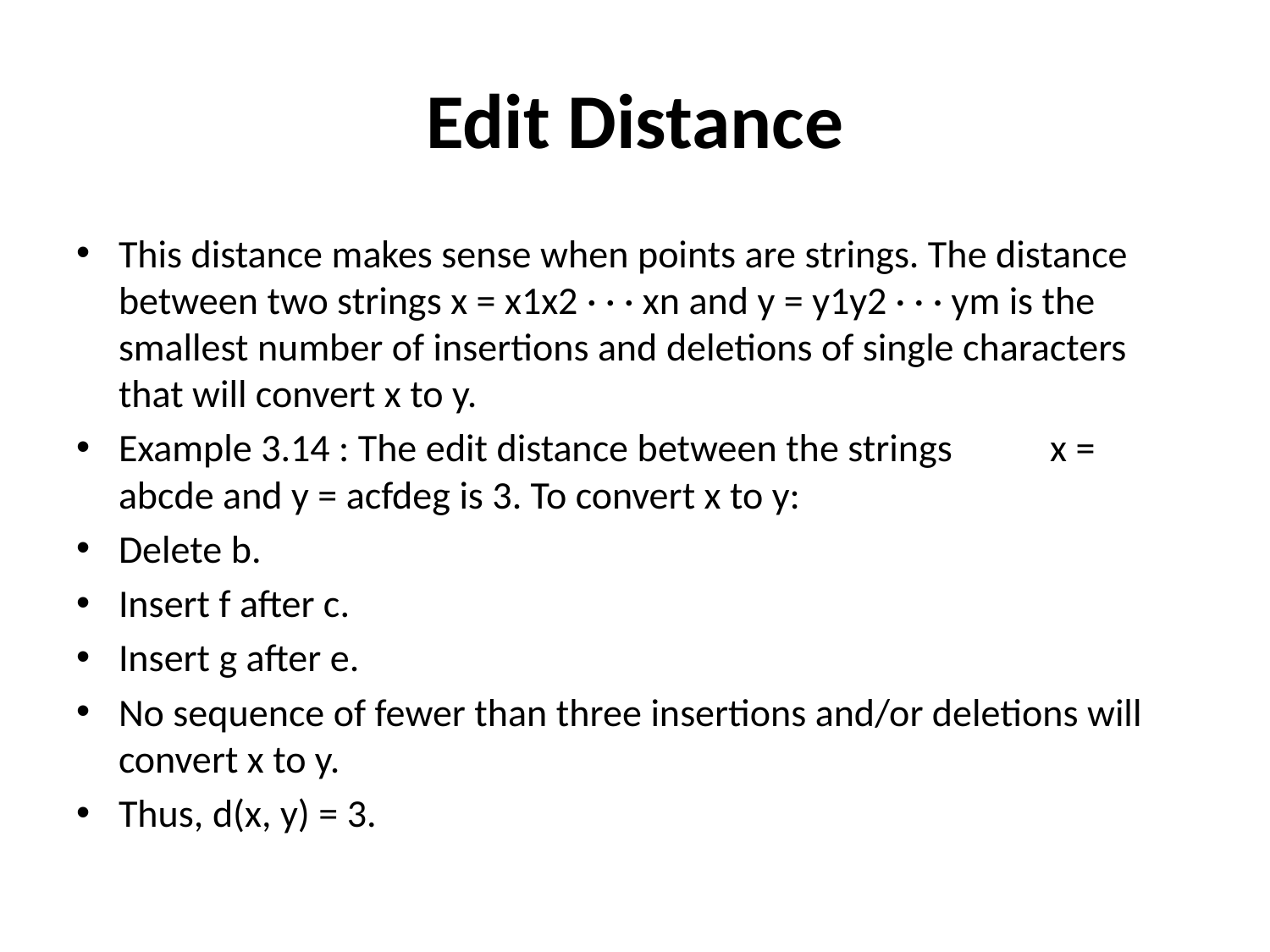

# Edit Distance
This distance makes sense when points are strings. The distance between two strings x = x1x2 · · · xn and y = y1y2 · · · ym is the smallest number of insertions and deletions of single characters that will convert x to y.
Example 3.14 : The edit distance between the strings           x = abcde and y = acfdeg is 3. To convert x to y:
Delete b.
Insert f after c.
Insert g after e.
No sequence of fewer than three insertions and/or deletions will convert x to y.
Thus, d(x, y) = 3.